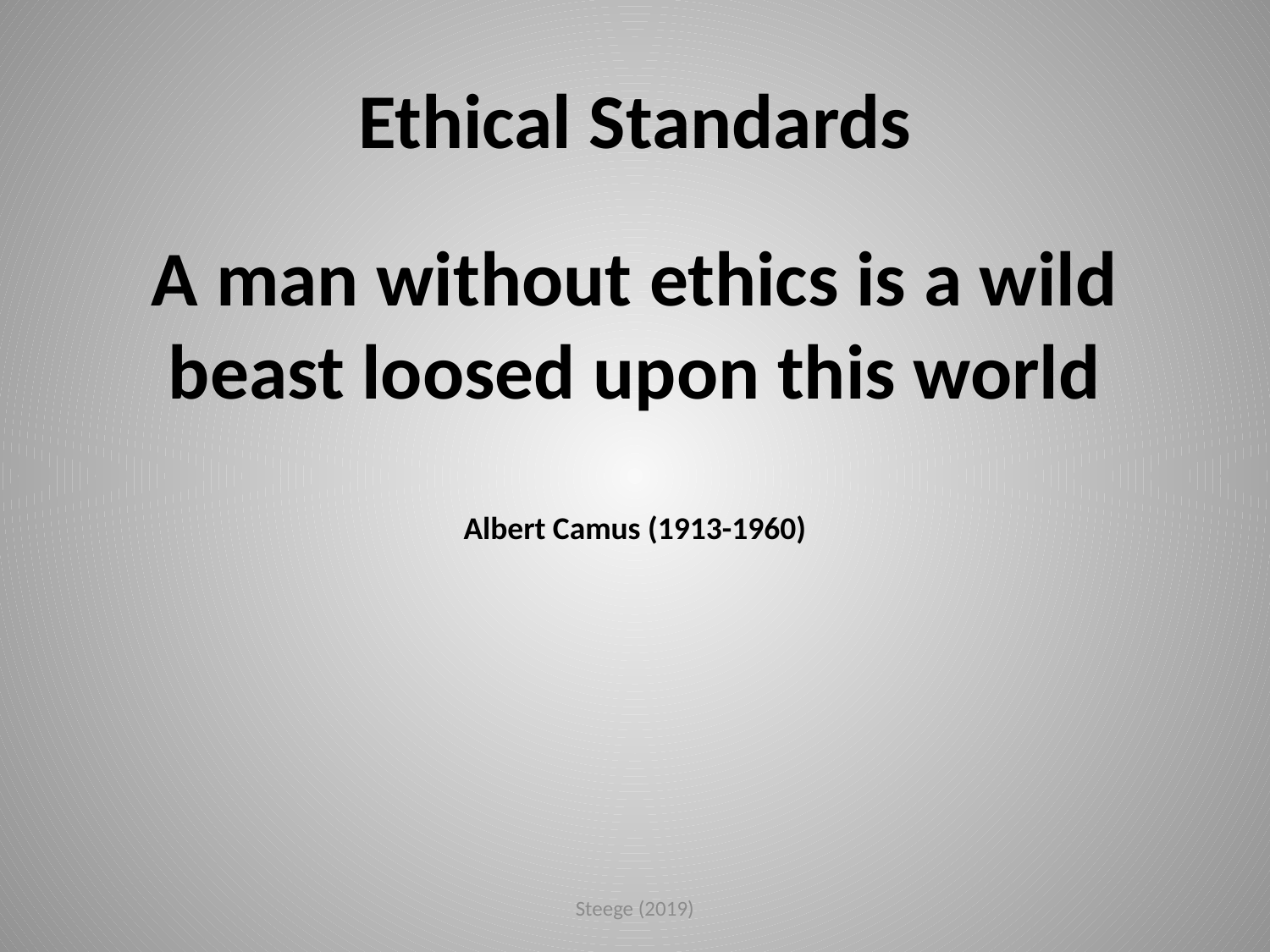

# Ethical Standards
A man without ethics is a wild beast loosed upon this world

Albert Camus (1913-1960)
Steege (2019)